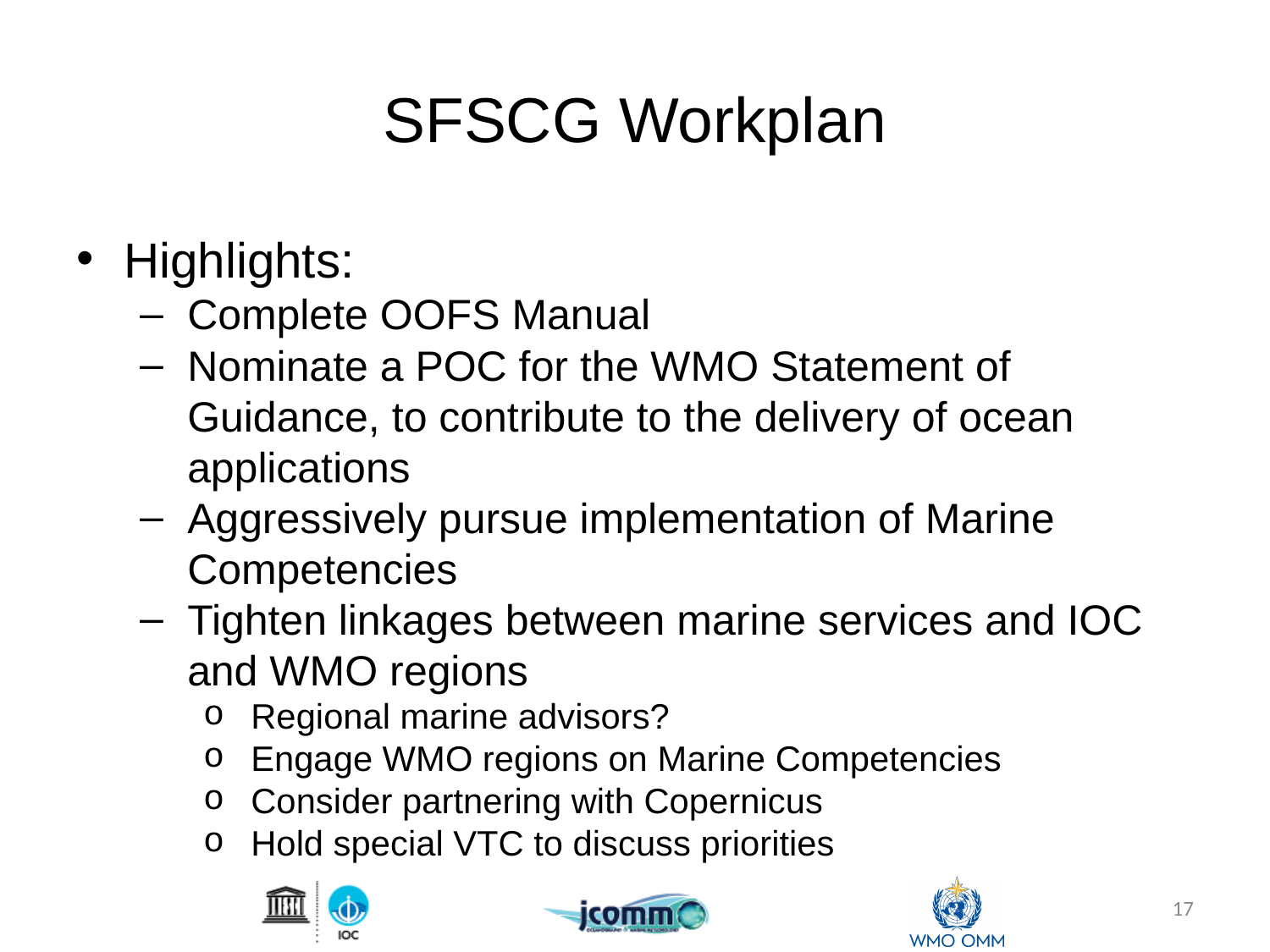

# SFSCG Workplan
Highlights:
Complete OOFS Manual
Nominate a POC for the WMO Statement of Guidance, to contribute to the delivery of ocean applications
Aggressively pursue implementation of Marine Competencies
Tighten linkages between marine services and IOC and WMO regions
Regional marine advisors?
Engage WMO regions on Marine Competencies
Consider partnering with Copernicus
Hold special VTC to discuss priorities

17